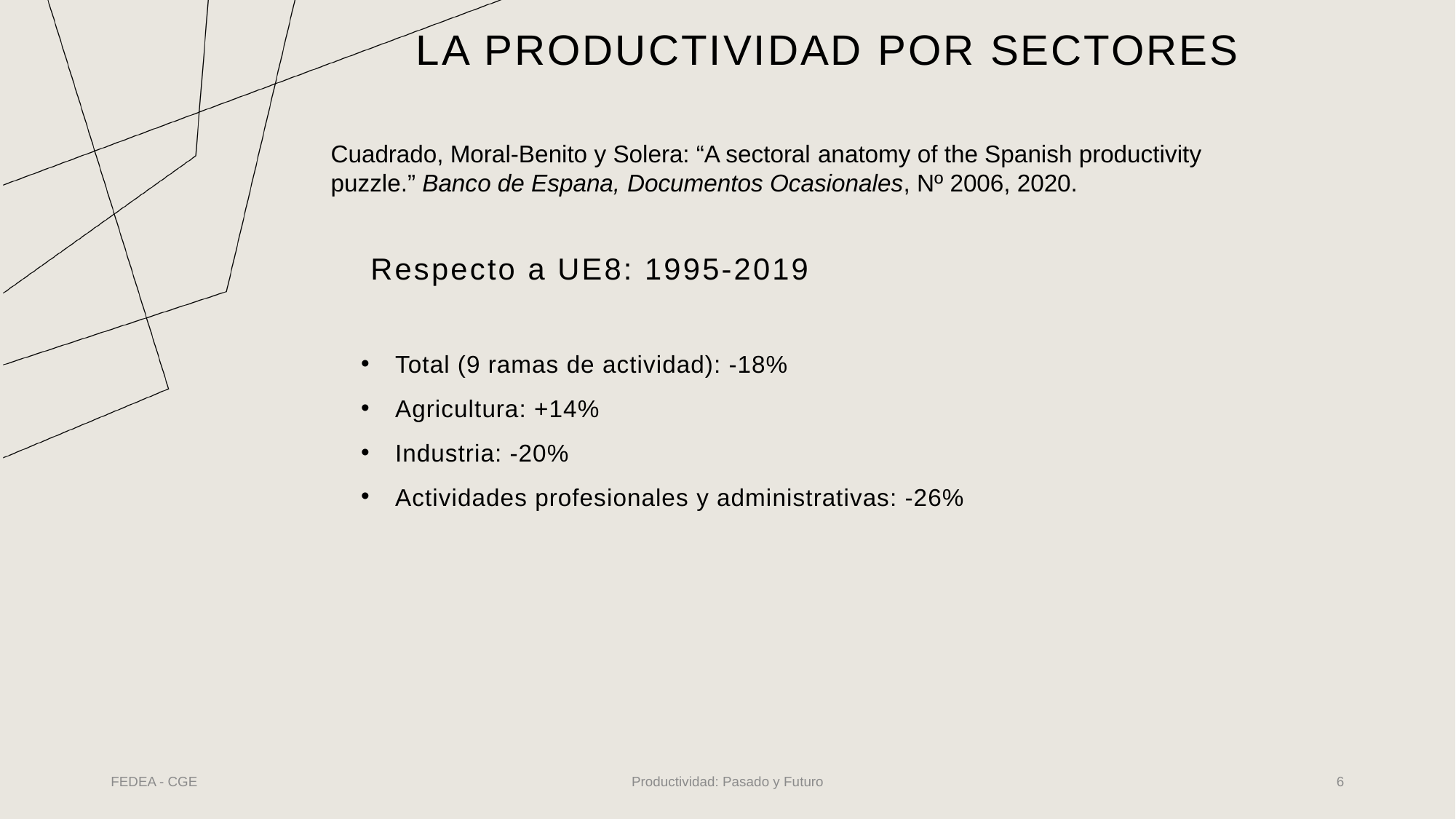

# La productividad por sectores
Cuadrado, Moral-Benito y Solera: “A sectoral anatomy of the Spanish productivity puzzle.” Banco de Espana, Documentos Ocasionales, Nº 2006, 2020.

Respecto a UE8: 1995-2019

Total (9 ramas de actividad): -18%
Agricultura: +14%
Industria: -20%
Actividades profesionales y administrativas: -26%
FEDEA - CGE
Productividad: Pasado y Futuro
6